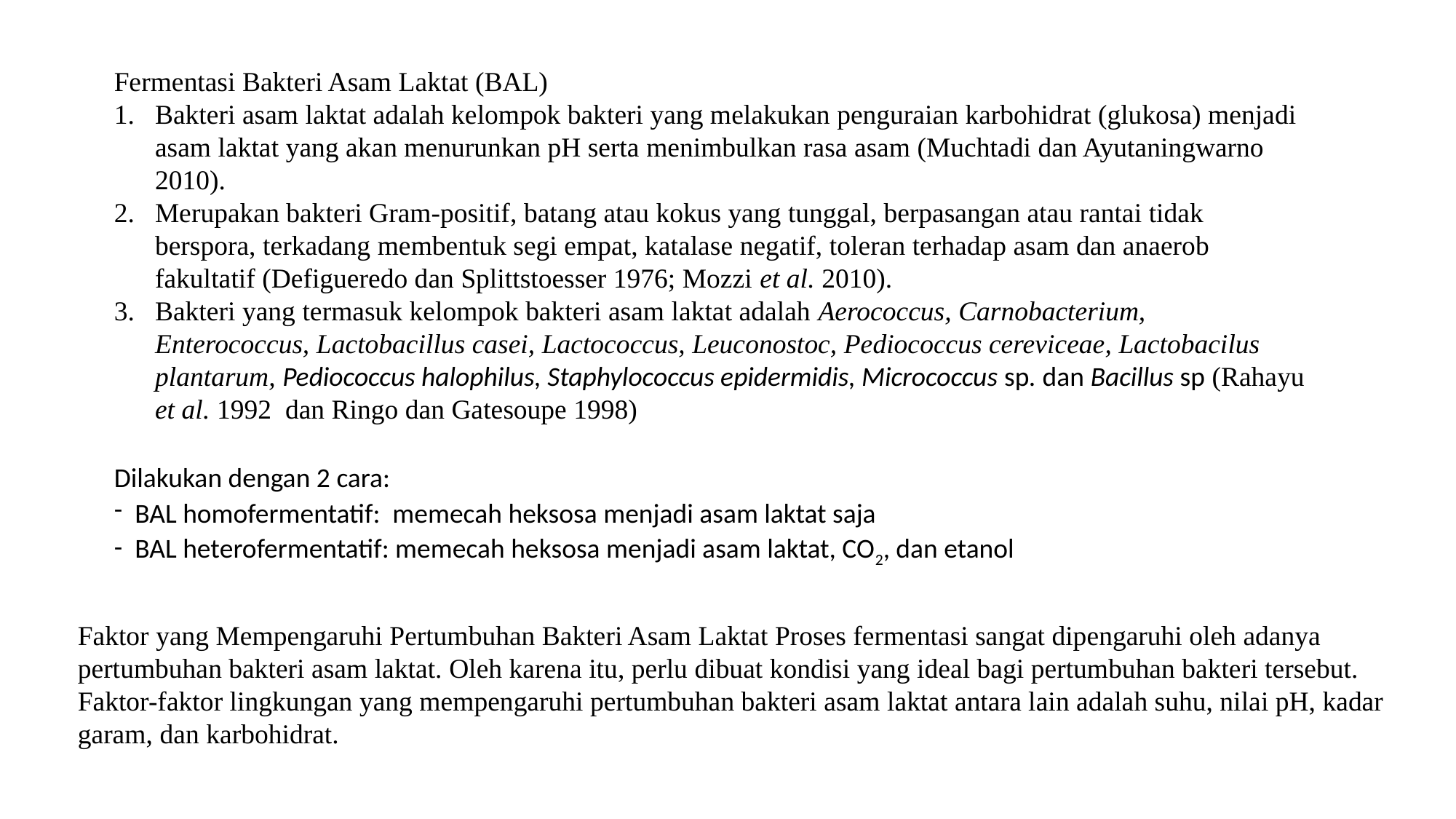

Fermentasi Bakteri Asam Laktat (BAL)
Bakteri asam laktat adalah kelompok bakteri yang melakukan penguraian karbohidrat (glukosa) menjadi asam laktat yang akan menurunkan pH serta menimbulkan rasa asam (Muchtadi dan Ayutaningwarno 2010).
Merupakan bakteri Gram-positif, batang atau kokus yang tunggal, berpasangan atau rantai tidak berspora, terkadang membentuk segi empat, katalase negatif, toleran terhadap asam dan anaerob fakultatif (Defigueredo dan Splittstoesser 1976; Mozzi et al. 2010).
Bakteri yang termasuk kelompok bakteri asam laktat adalah Aerococcus, Carnobacterium, Enterococcus, Lactobacillus casei, Lactococcus, Leuconostoc, Pediococcus cereviceae, Lactobacilus plantarum, Pediococcus halophilus, Staphylococcus epidermidis, Micrococcus sp. dan Bacillus sp (Rahayu et al. 1992  dan Ringo dan Gatesoupe 1998)

Dilakukan dengan 2 cara:
  BAL homofermentatif:  memecah heksosa menjadi asam laktat saja
  BAL heterofermentatif: memecah heksosa menjadi asam laktat, CO2, dan etanol

Faktor yang Mempengaruhi Pertumbuhan Bakteri Asam Laktat Proses fermentasi sangat dipengaruhi oleh adanya pertumbuhan bakteri asam laktat. Oleh karena itu, perlu dibuat kondisi yang ideal bagi pertumbuhan bakteri tersebut. Faktor-faktor lingkungan yang mempengaruhi pertumbuhan bakteri asam laktat antara lain adalah suhu, nilai pH, kadar garam, dan karbohidrat.